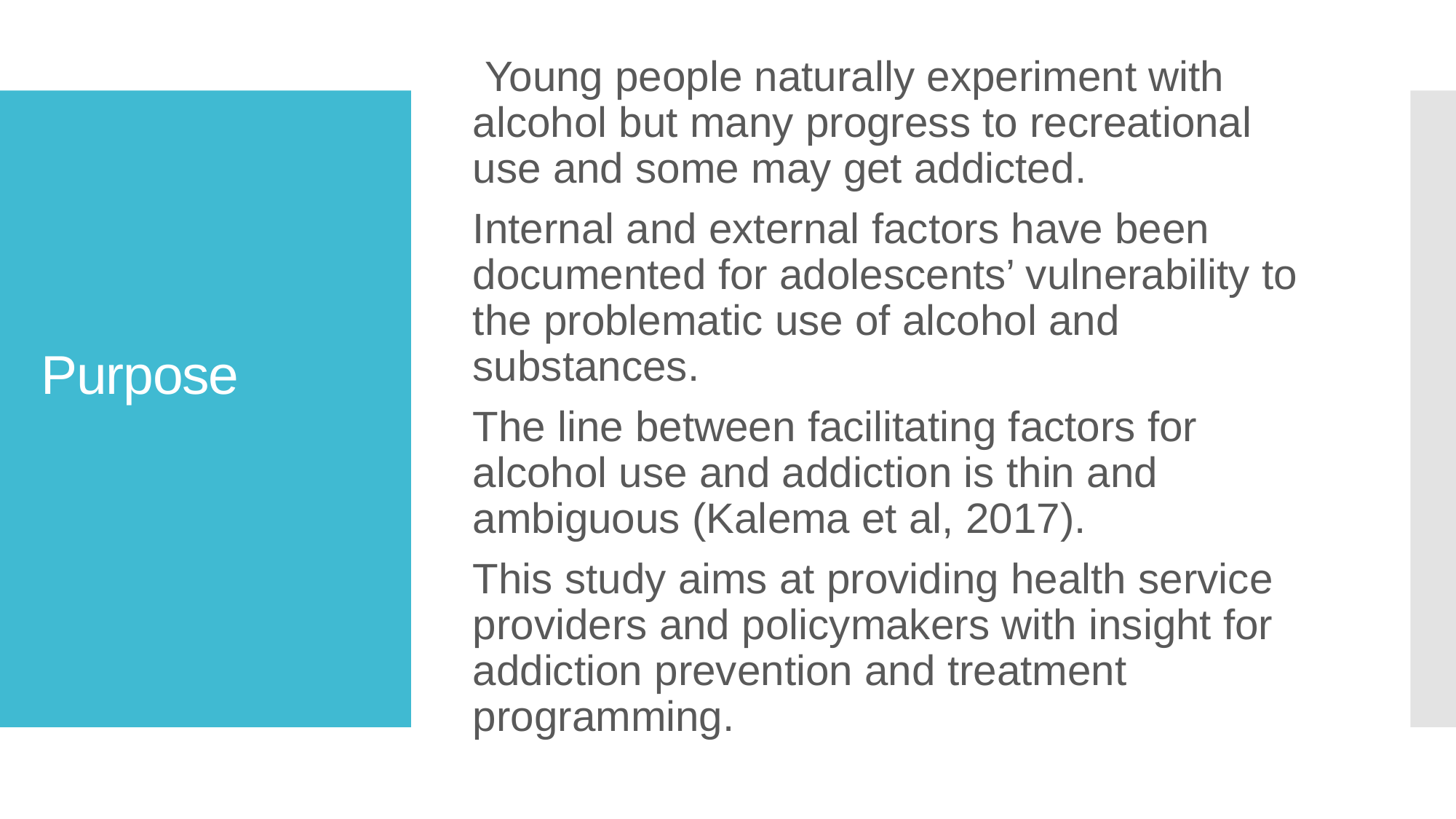

Young people naturally experiment with alcohol but many progress to recreational use and some may get addicted.
Internal and external factors have been documented for adolescents’ vulnerability to the problematic use of alcohol and substances.
The line between facilitating factors for alcohol use and addiction is thin and ambiguous (Kalema et al, 2017).
This study aims at providing health service providers and policymakers with insight for addiction prevention and treatment programming.

# Purpose